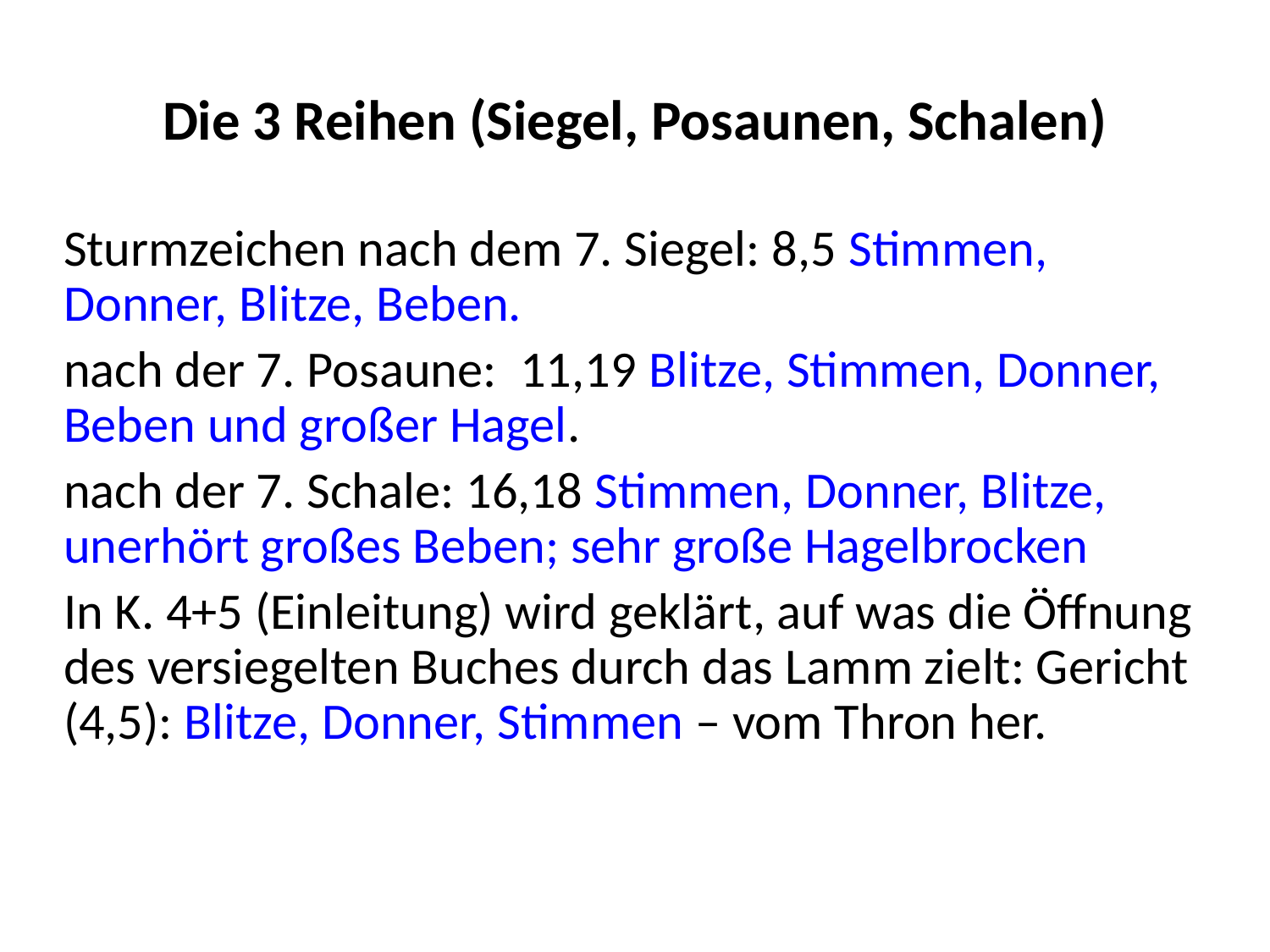

# Die 3 Reihen (Siegel, Posaunen, Schalen)
Sturmzeichen nach dem 7. Siegel: 8,5 Stimmen, Donner, Blitze, Beben.
nach der 7. Posaune:  11,19 Blitze, Stimmen, Donner, Beben und großer Hagel.
nach der 7. Schale: 16,18 Stimmen, Donner, Blitze, unerhört großes Beben; sehr große Hagelbrocken
In K. 4+5 (Einleitung) wird geklärt, auf was die Öffnung des versiegelten Buches durch das Lamm zielt: Gericht (4,5): Blitze, Donner, Stimmen – vom Thron her.